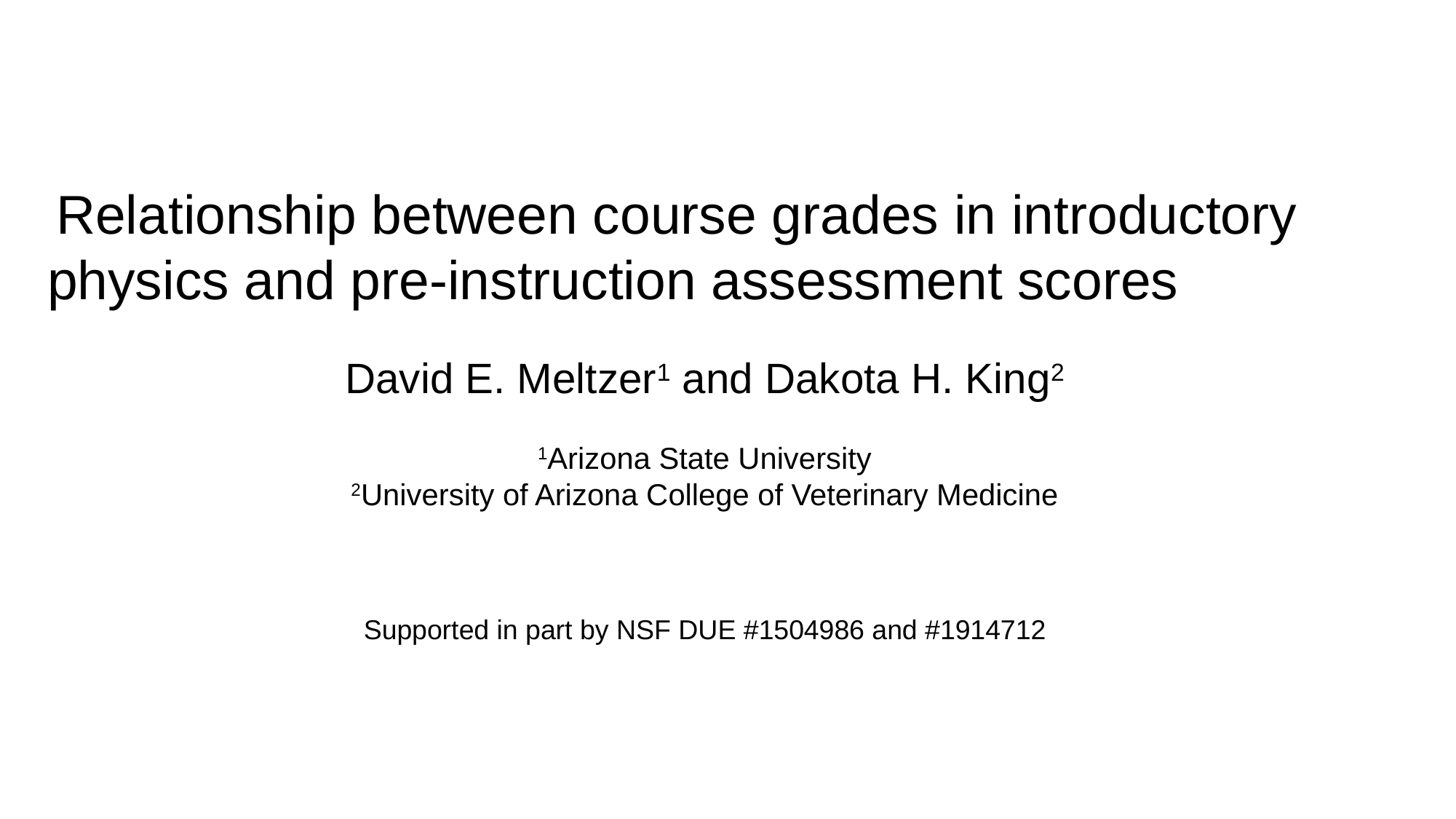

# Relationship between course grades in introductory physics and pre-instruction assessment scores
David E. Meltzer1 and Dakota H. King2

1Arizona State University
2University of Arizona College of Veterinary Medicine

Supported in part by NSF DUE #1504986 and #1914712